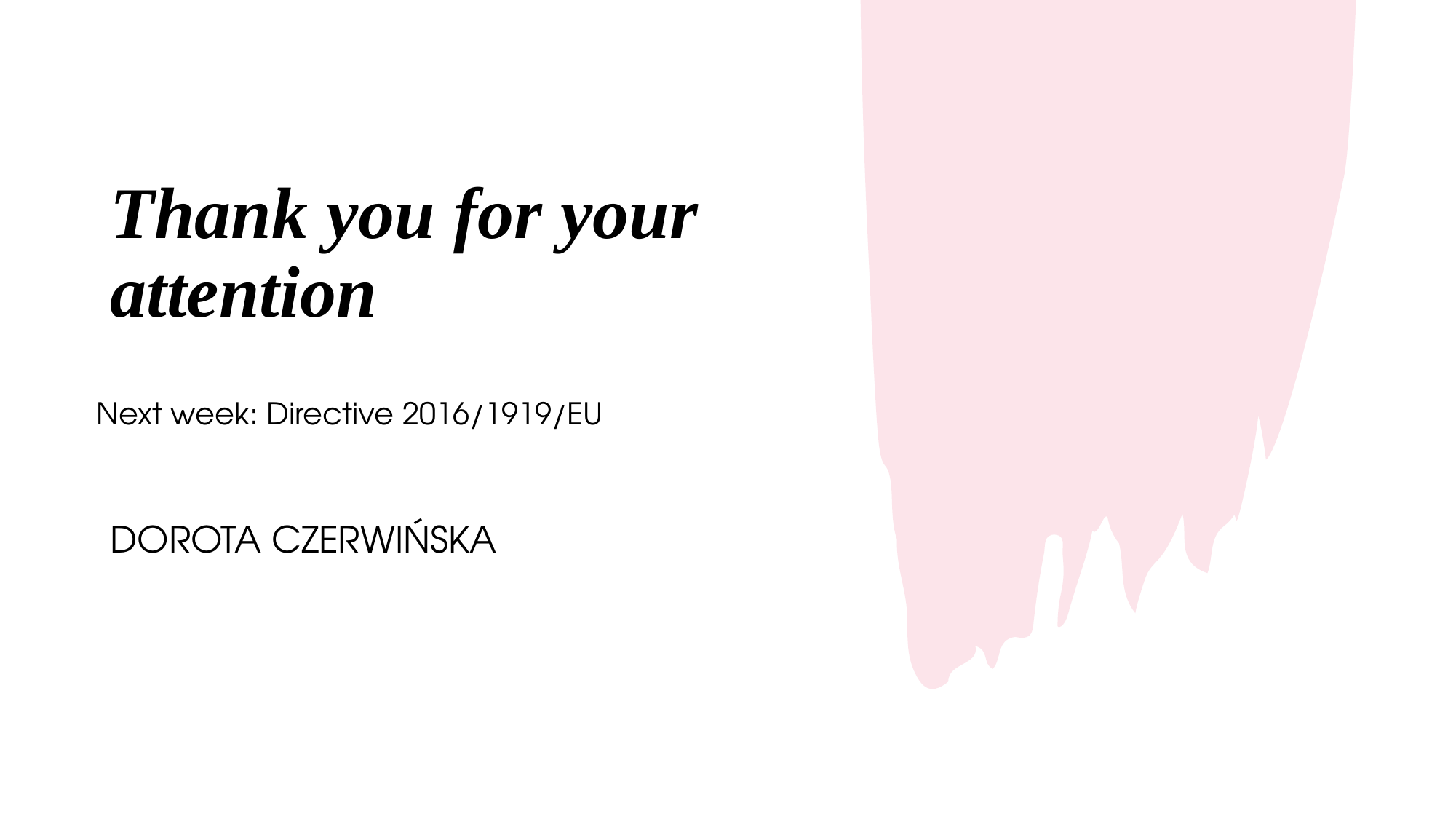

# Thank you for your attention
Next week: Directive 2016/1919/EU

DOROTA CZERWIŃSKA